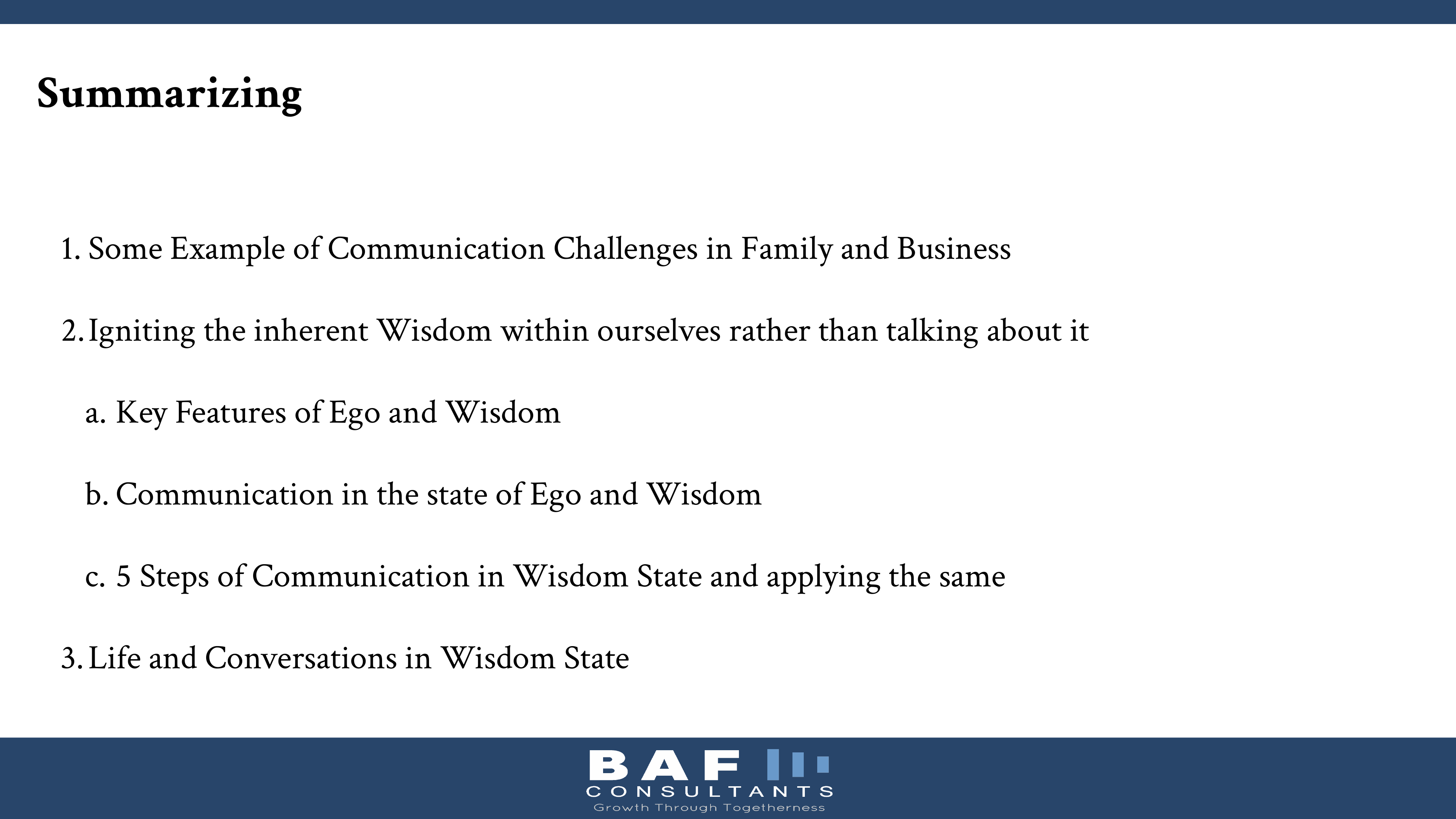

#
Summarizing
Some Example of Communication Challenges in Family and Business
Igniting the inherent Wisdom within ourselves rather than talking about it
Key Features of Ego and Wisdom
Communication in the state of Ego and Wisdom
5 Steps of Communication in Wisdom State and applying the same
Life and Conversations in Wisdom State